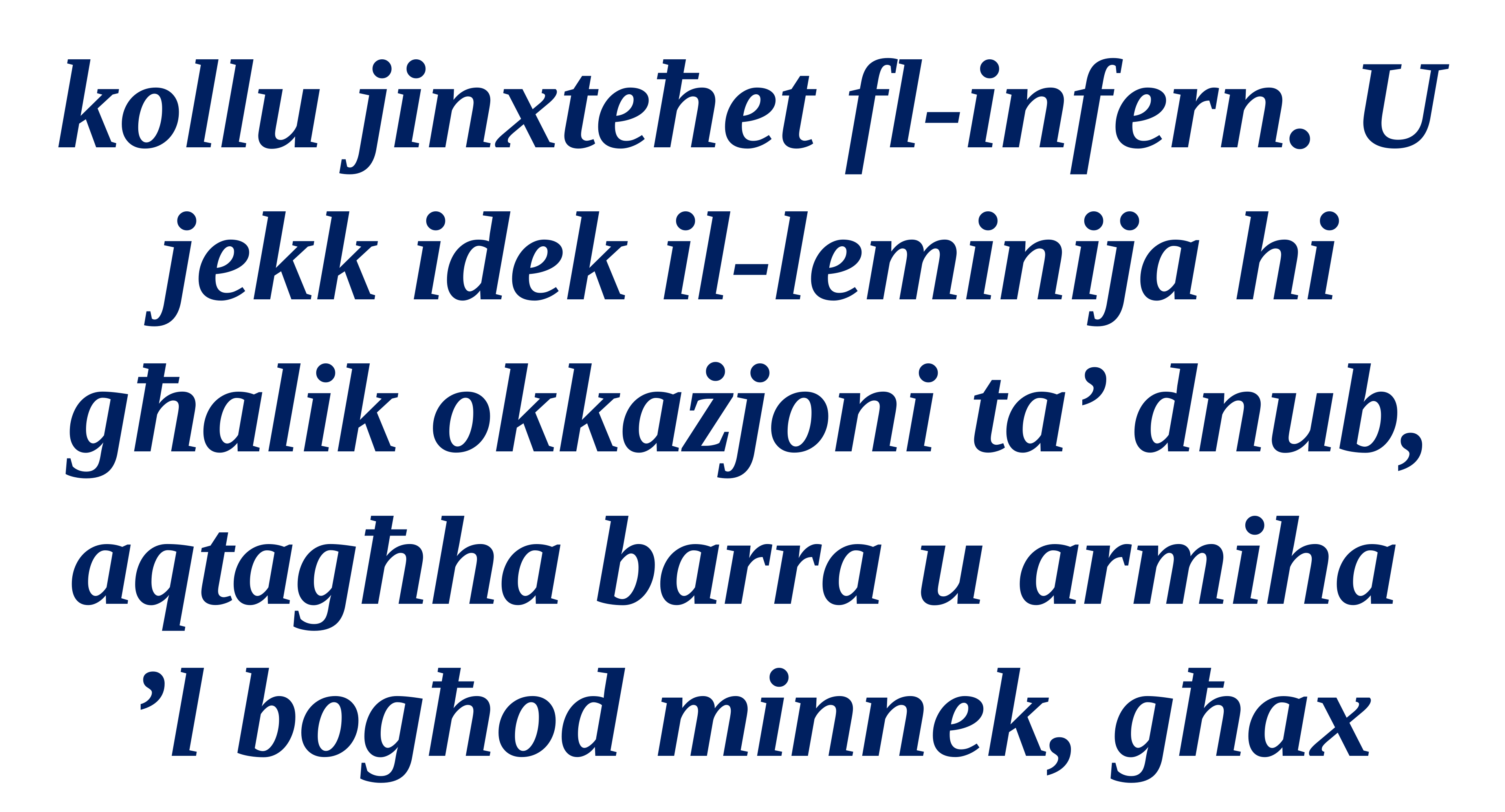

kollu jinxteħet fl-infern. U jekk idek il-leminija hi għalik okkażjoni ta’ dnub, aqtagħha barra u armiha
’l bogħod minnek, għax